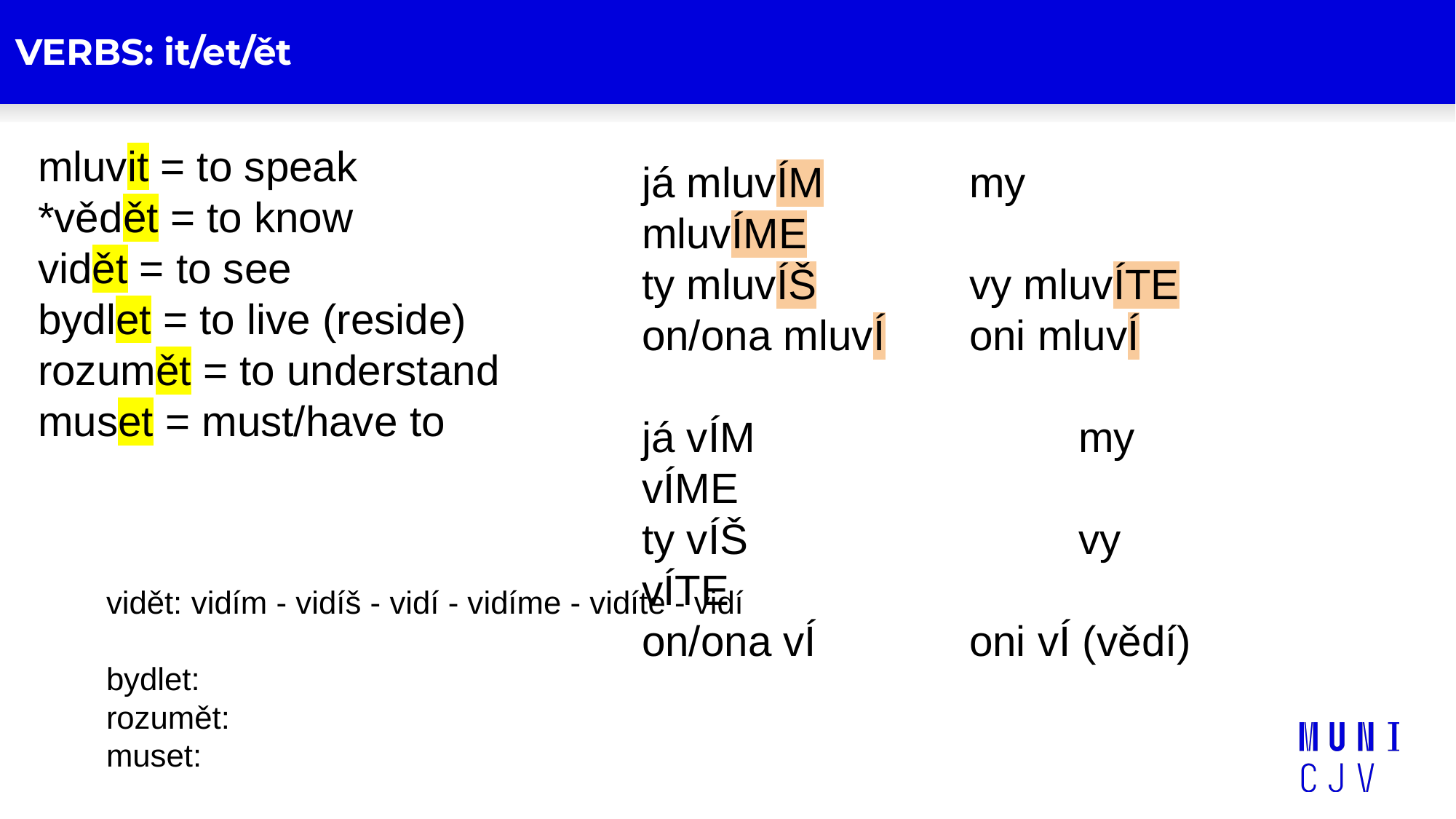

# VERBS: it/et/ět
mluvit = to speak
*vědět = to know
vidět = to see
bydlet = to live (reside)
rozumět = to understand
muset = must/have to
já mluvÍM		my mluvÍME
ty mluvÍŠ		vy mluvÍTE
on/ona mluvÍ	oni mluvÍ

já vÍM			my vÍME
ty vÍŠ				vy vÍTE
on/ona vÍ		oni vÍ (vědí)
vidět: vidím - vidíš - vidí - vidíme - vidíte - vidí

bydlet:
rozumět:
muset: